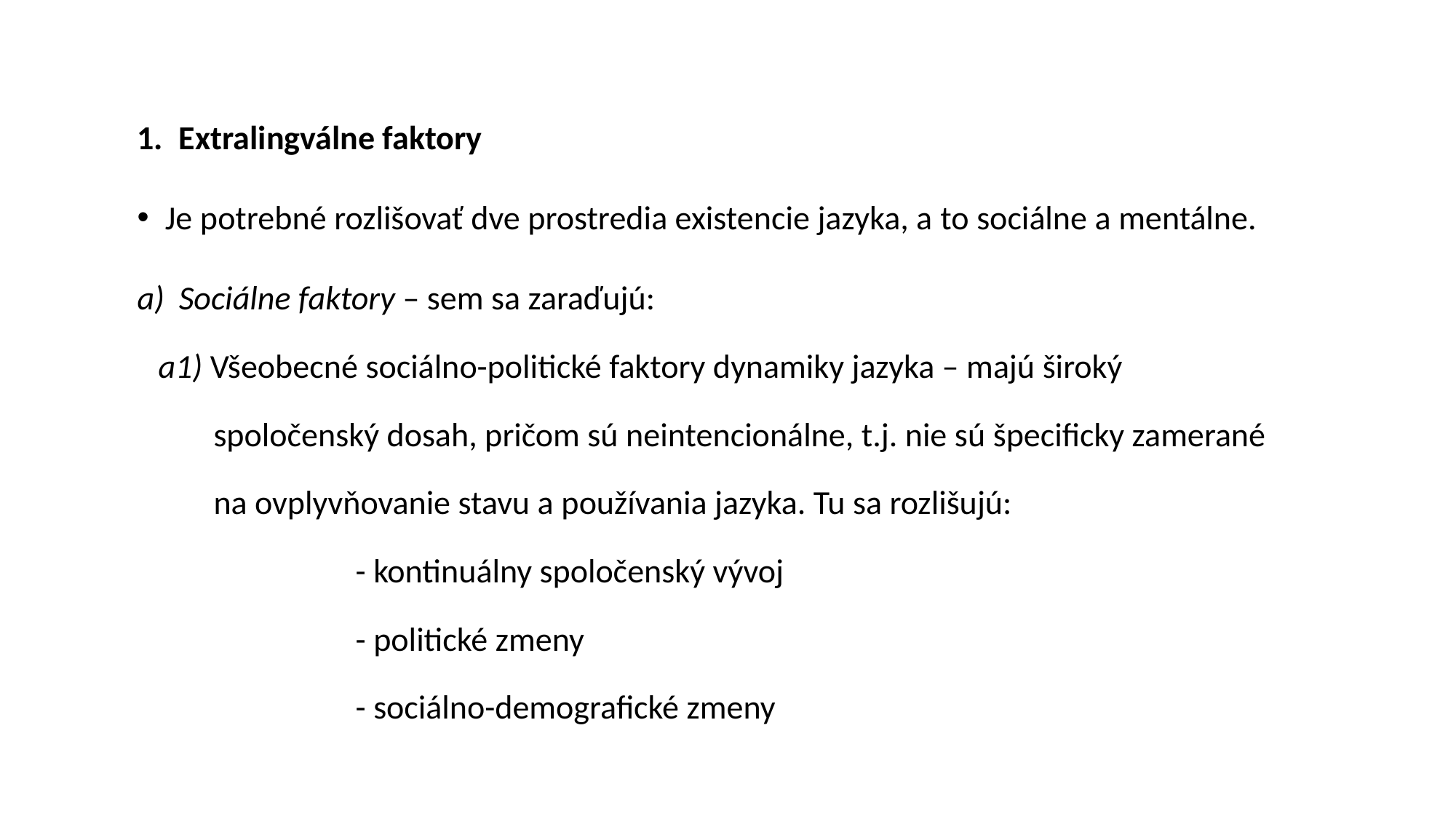

Extralingválne faktory
Je potrebné rozlišovať dve prostredia existencie jazyka, a to sociálne a mentálne.
Sociálne faktory – sem sa zaraďujú:
a1) Všeobecné sociálno-politické faktory dynamiky jazyka – majú široký spoločenský dosah, pričom sú neintencionálne, t.j. nie sú špecificky zamerané na ovplyvňovanie stavu a používania jazyka. Tu sa rozlišujú:
- kontinuálny spoločenský vývoj
- politické zmeny
- sociálno-demografické zmeny